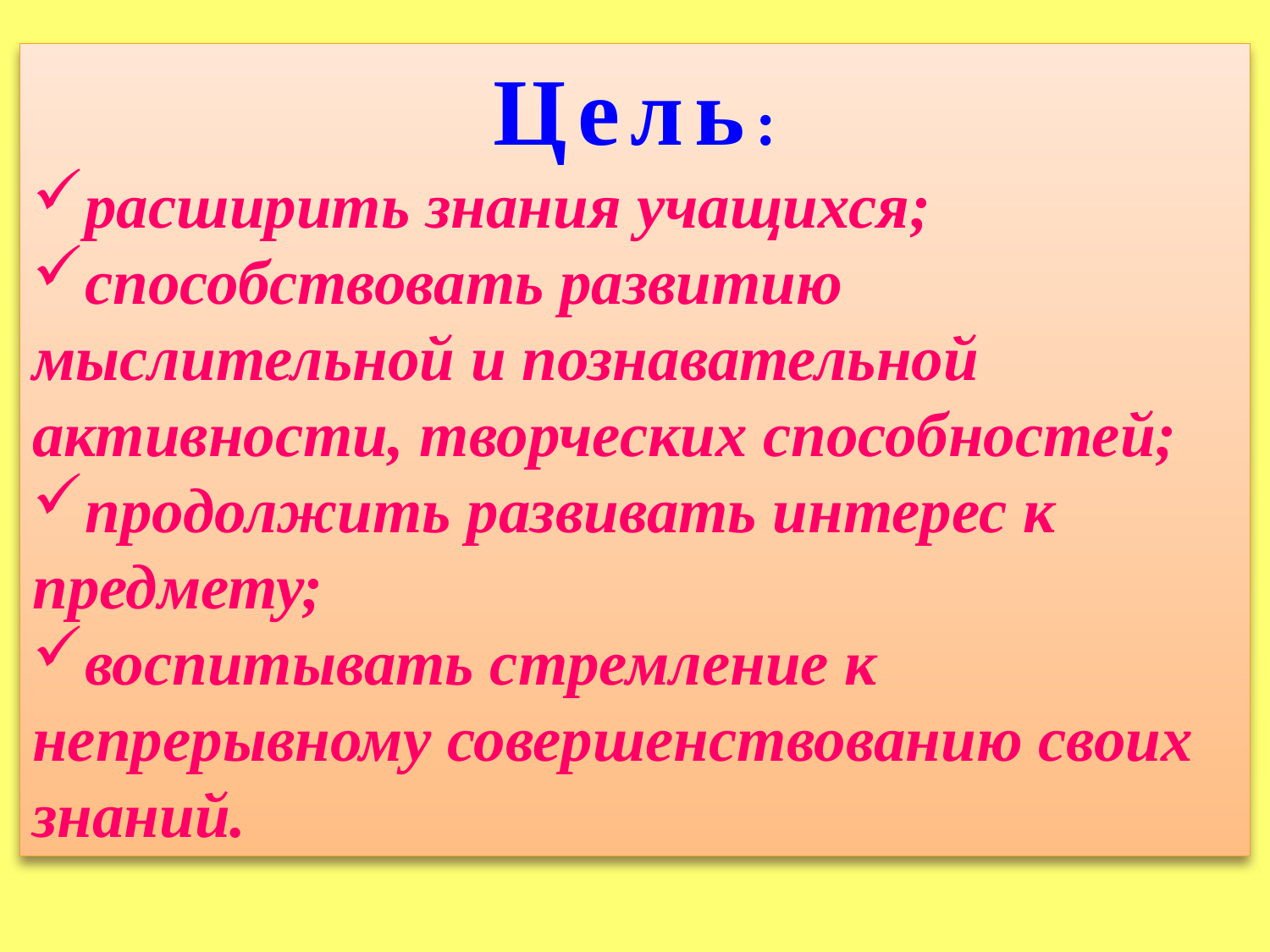

Цель:
расширить знания учащихся;
способствовать развитию мыслительной и познавательной активности, творческих способностей;
продолжить развивать интерес к предмету;
воспитывать стремление к непрерывному совершенствованию своих знаний.